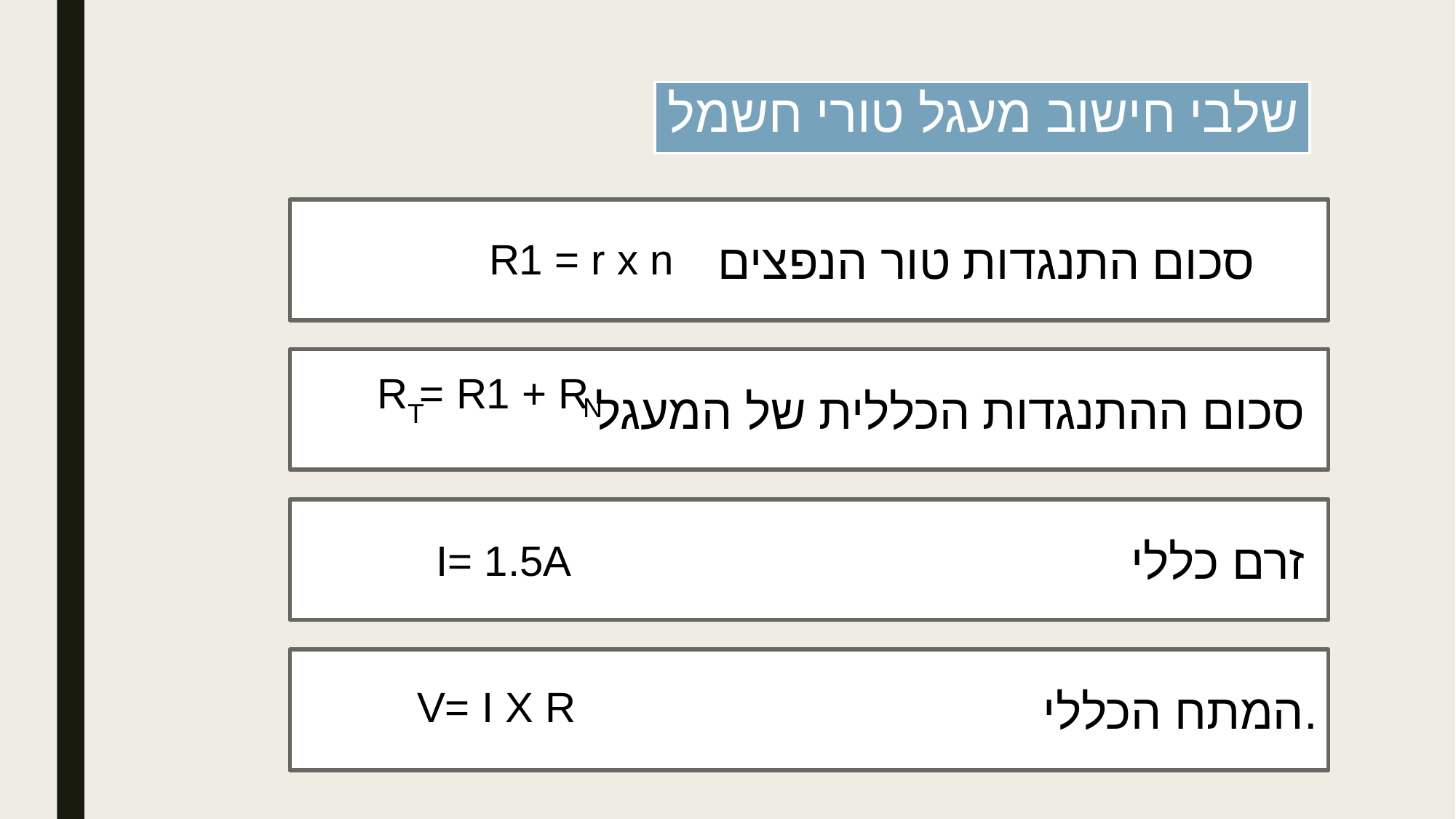

# שלבי חישוב מעגל טורי חשמל
סכום התנגדות טור הנפצים
R1 = r x n
סכום ההתנגדות הכללית של המעגל
R = R1 + R
N
T
זרם כללי
I= 1.5A
המתח הכללי.
V= I X R